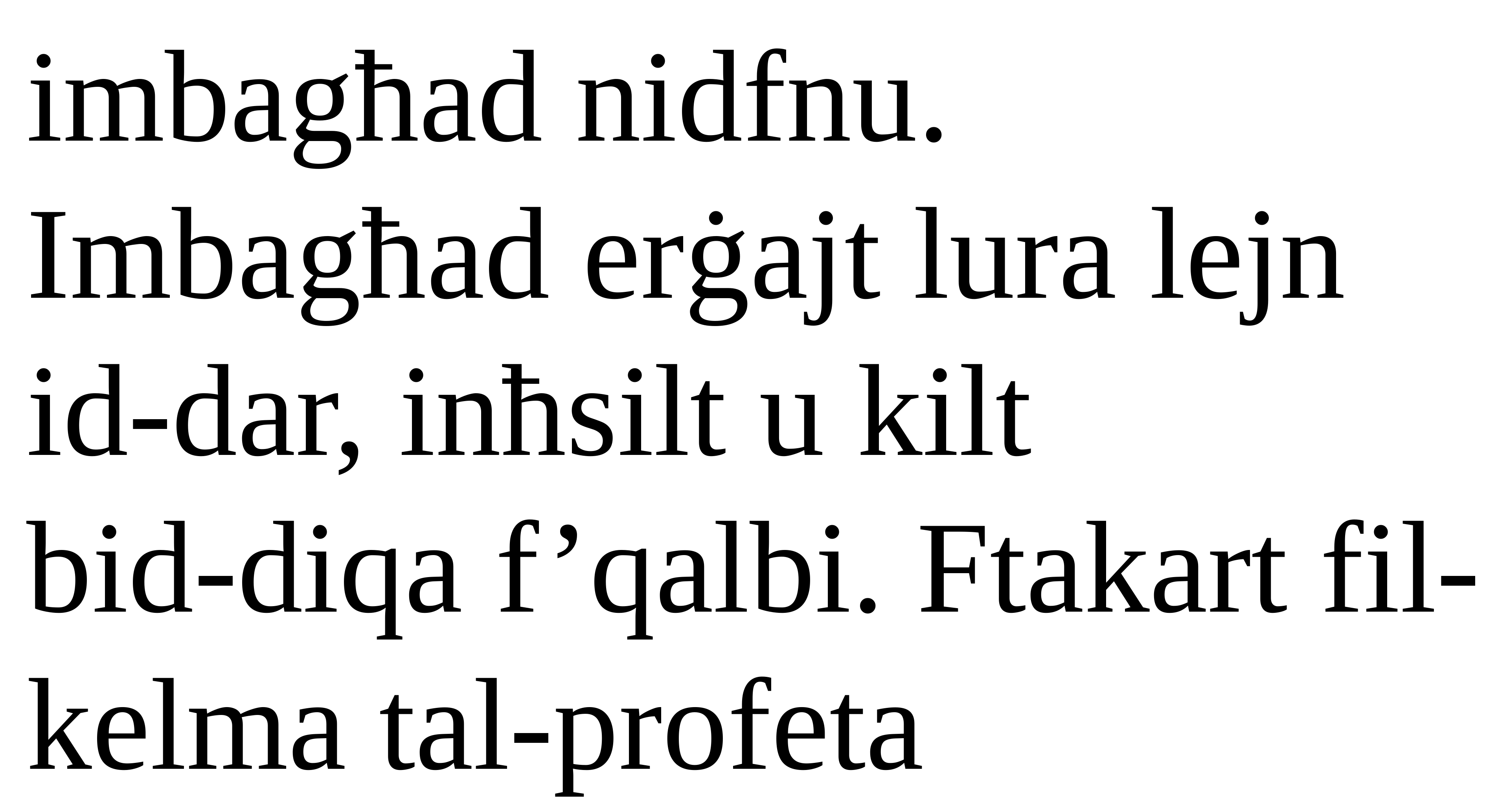

imbagħad nidfnu. Imbagħad erġajt lura lejn id-dar, inħsilt u kilt
bid-diqa f’qalbi. Ftakart fil-kelma tal-profeta